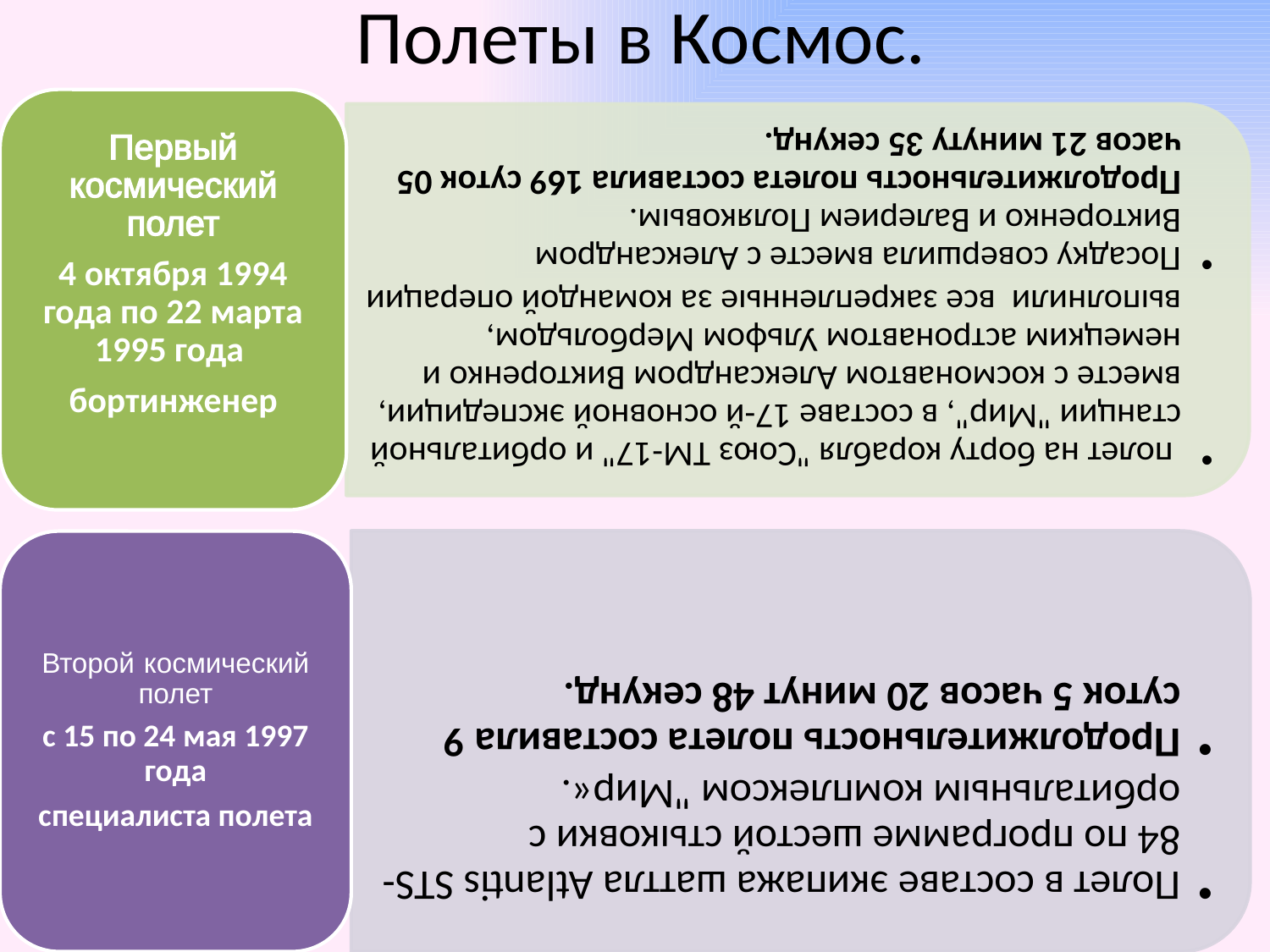

# Полеты в Космос.
 полет на борту корабля "Союз ТМ-17" и орбитальной станции "Мир", в составе 17-й основной экспедиции, вместе с космонавтом Александром Викторенко и немецким астронавтом Ульфом Мербольдом, выполнили  все закрепленные за командой операции
Посадку совершила вместе с Александром Викторенко и Валерием Поляковым. Продолжительность полета составила 169 суток 05 часов 21 минуту 35 секунд.
Первый космический полет
4 октября 1994 года по 22 марта 1995 года
бортинженер

Полет в составе экипажа шаттла Atlantis STS-84 по программе шестой стыковки с орбитальным комплексом "Мир«.
Продолжительность полета составила 9 суток 5 часов 20 минут 48 секунд.

Второй космический полет
с 15 по 24 мая 1997 года
специалиста полета